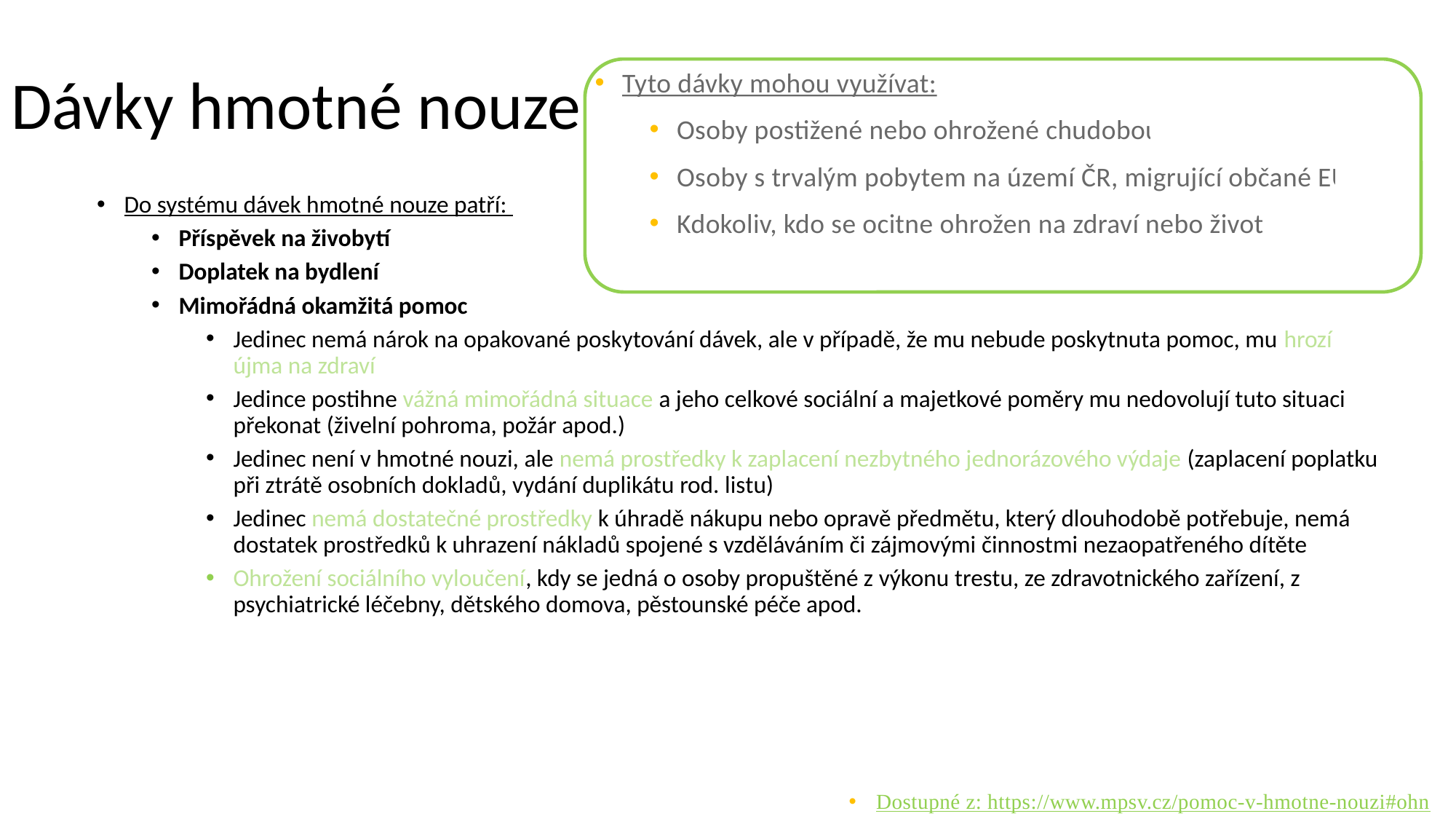

# Dávky hmotné nouze

Tyto dávky mohou využívat:
Osoby postižené nebo ohrožené chudobou
Osoby s trvalým pobytem na území ČR, migrující občané EU
Kdokoliv, kdo se ocitne ohrožen na zdraví nebo životě

Do systému dávek hmotné nouze patří:
Příspěvek na živobytí
Doplatek na bydlení
Mimořádná okamžitá pomoc
Jedinec nemá nárok na opakované poskytování dávek, ale v případě, že mu nebude poskytnuta pomoc, mu hrozí újma na zdraví
Jedince postihne vážná mimořádná situace a jeho celkové sociální a majetkové poměry mu nedovolují tuto situaci překonat (živelní pohroma, požár apod.)
Jedinec není v hmotné nouzi, ale nemá prostředky k zaplacení nezbytného jednorázového výdaje (zaplacení poplatku při ztrátě osobních dokladů, vydání duplikátu rod. listu)
Jedinec nemá dostatečné prostředky k úhradě nákupu nebo opravě předmětu, který dlouhodobě potřebuje, nemá dostatek prostředků k uhrazení nákladů spojené s vzděláváním či zájmovými činnostmi nezaopatřeného dítěte
Ohrožení sociálního vyloučení, kdy se jedná o osoby propuštěné z výkonu trestu, ze zdravotnického zařízení, z psychiatrické léčebny, dětského domova, pěstounské péče apod.

Dostupné z: https://www.mpsv.cz/pomoc-v-hmotne-nouzi#ohn